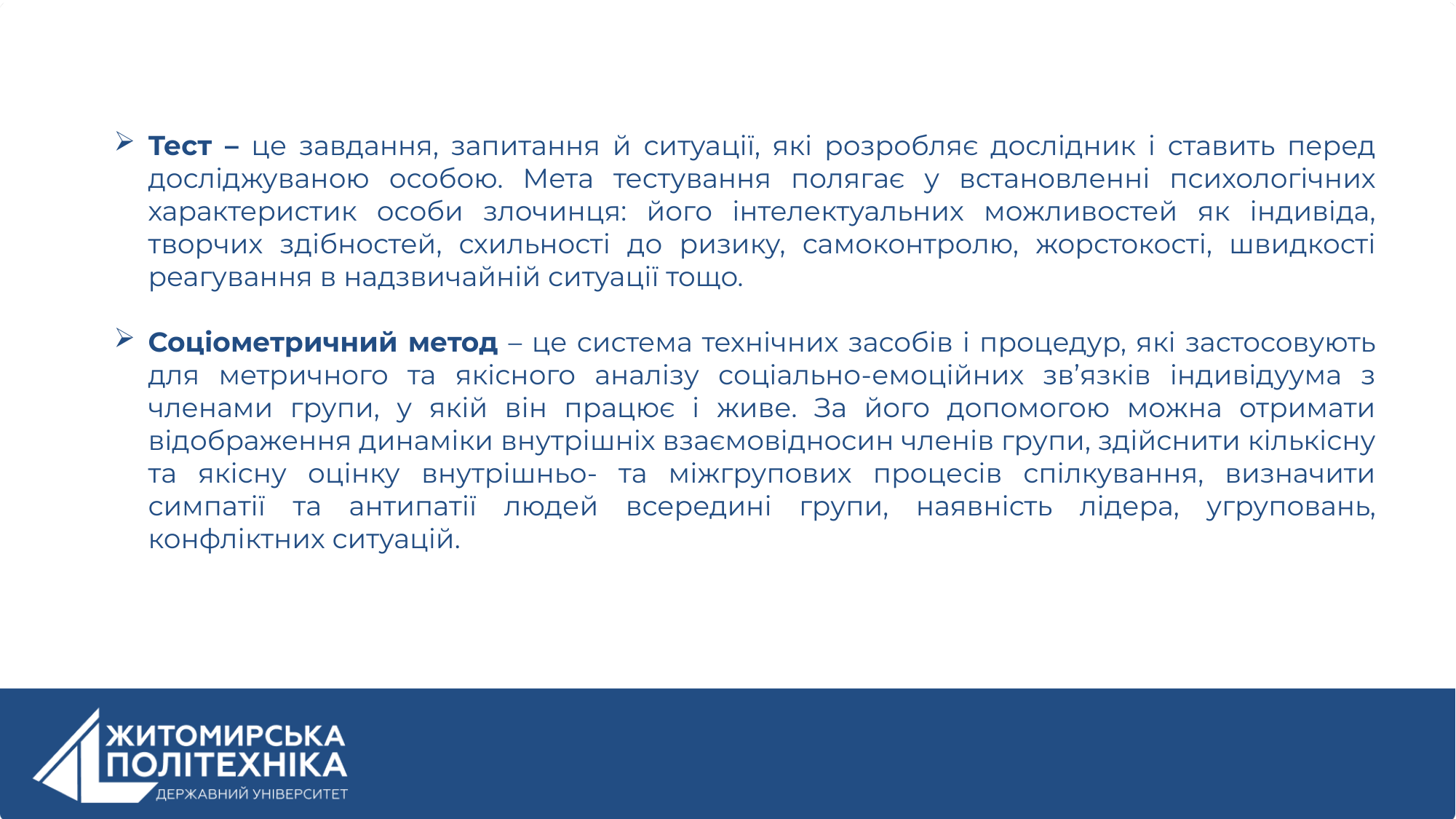

Тест – це завдання, запитання й ситуації, які розробляє дослідник і ставить перед досліджуваною особою. Мета тестування полягає у встановленні психологічних характеристик особи злочинця: його інтелектуальних можливостей як індивіда, творчих здібностей, схильності до ризику, самоконтролю, жорстокості, швидкості реагування в надзвичайній ситуації тощо.

Соціометричний метод – це система технічних засобів і процедур, які застосовують для метричного та якісного аналізу соціально-емоційних зв’язків індивідуума з членами групи, у якій він працює і живе. За його допомогою можна отримати відображення динаміки внутрішніх взаємовідносин членів групи, здійснити кількісну та якісну оцінку внутрішньо- та міжгрупових процесів спілкування, визначити симпатії та антипатії людей всередині групи, наявність лідера, угруповань, конфліктних ситуацій.